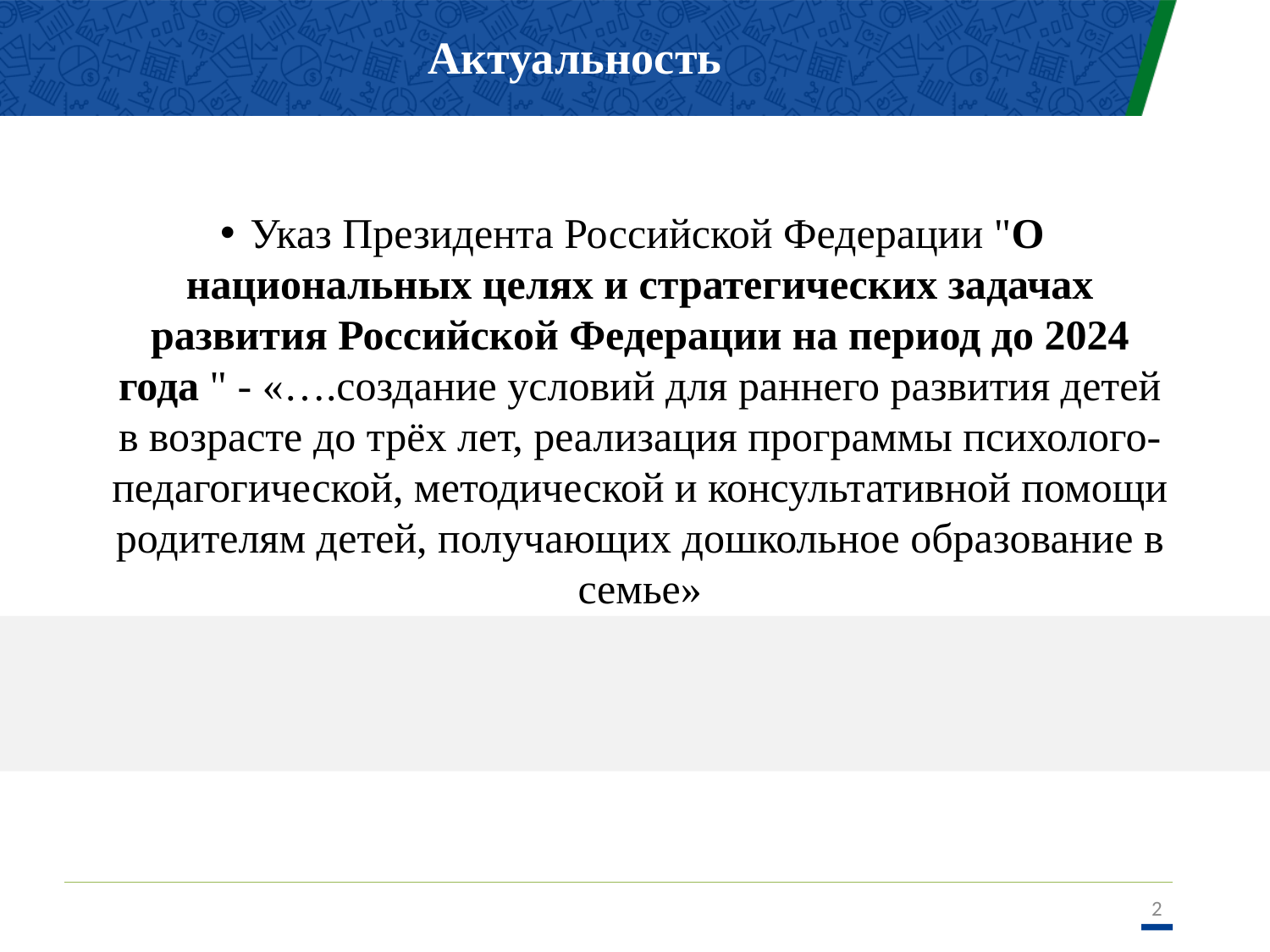

# Актуальность
Указ Президента Российской Федерации "О национальных целях и стратегических задачах развития Российской Федерации на период до 2024 года " - «….создание условий для раннего развития детей в возрасте до трёх лет, реализация программы психолого-педагогической, методической и консультативной помощи родителям детей, получающих дошкольное образование в семье»